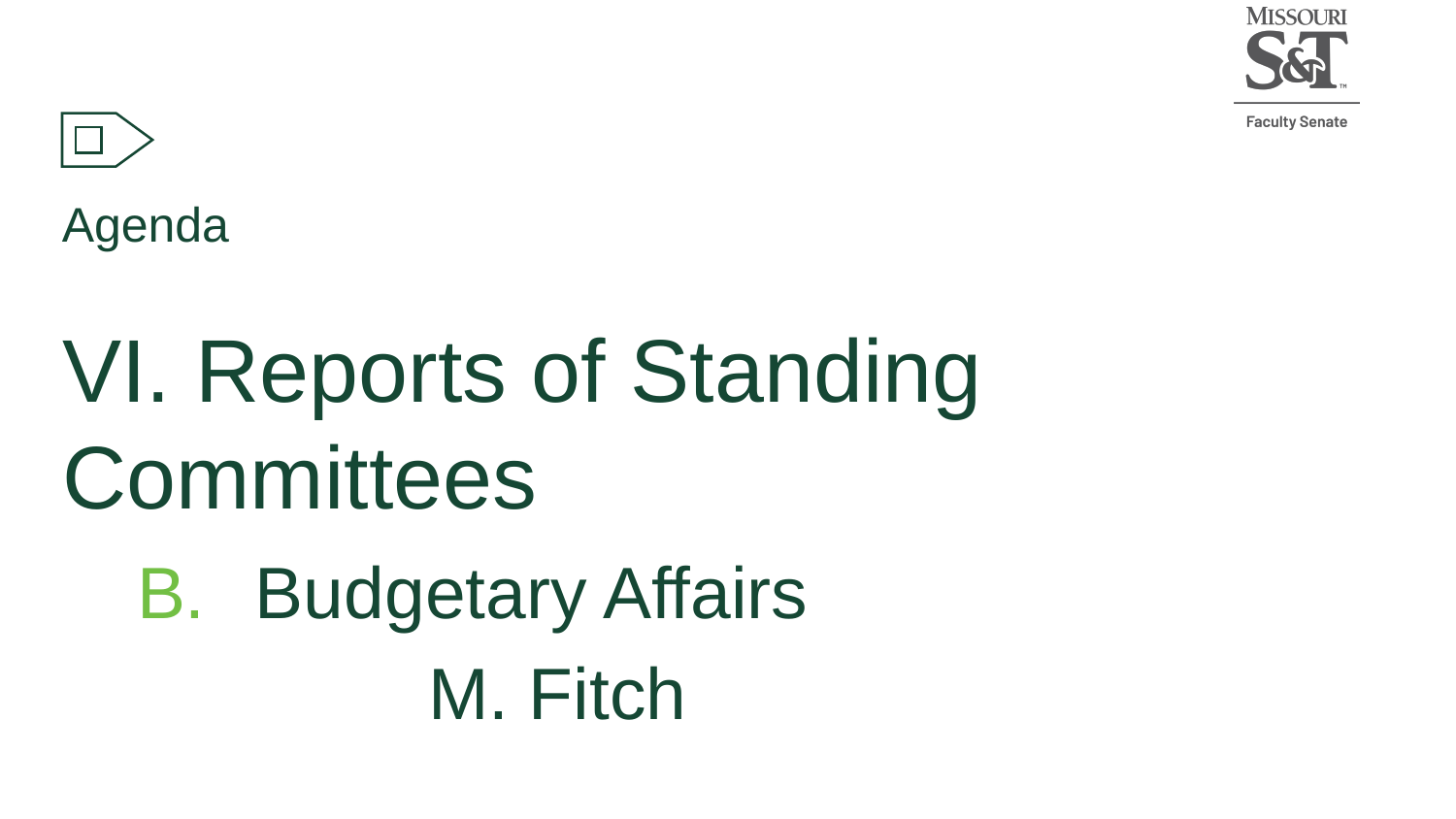

Agenda
VI. Reports of Standing Committees
Budgetary Affairs
		M. Fitch